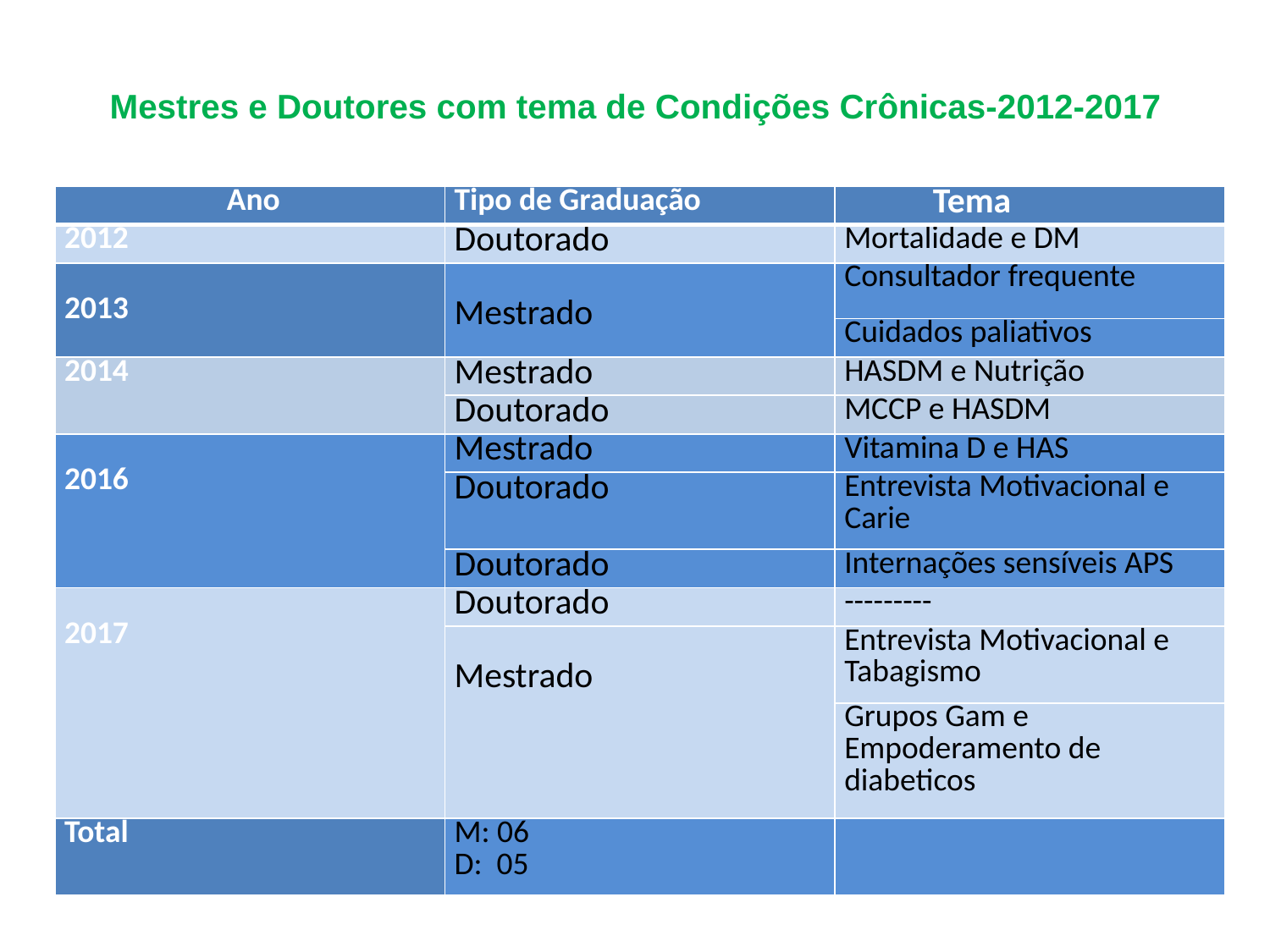

# Mestres e Doutores com tema de Condições Crônicas-2012-2017
| Ano | Tipo de Graduação | Tema |
| --- | --- | --- |
| 2012 | Doutorado | Mortalidade e DM |
| 2013 | Mestrado | Consultador frequente |
|  |  | Cuidados paliativos |
| 2014 | Mestrado | HASDM e Nutrição |
|  | Doutorado | MCCP e HASDM |
| 2016 | Mestrado | Vitamina D e HAS |
|  | Doutorado | Entrevista Motivacional e Carie |
|  | Doutorado | Internações sensíveis APS |
| 2017 | Doutorado | --------- |
|  | Mestrado | Entrevista Motivacional e Tabagismo |
|  |  | Grupos Gam e Empoderamento de diabeticos |
| Total | M: 06 D: 05 |  |